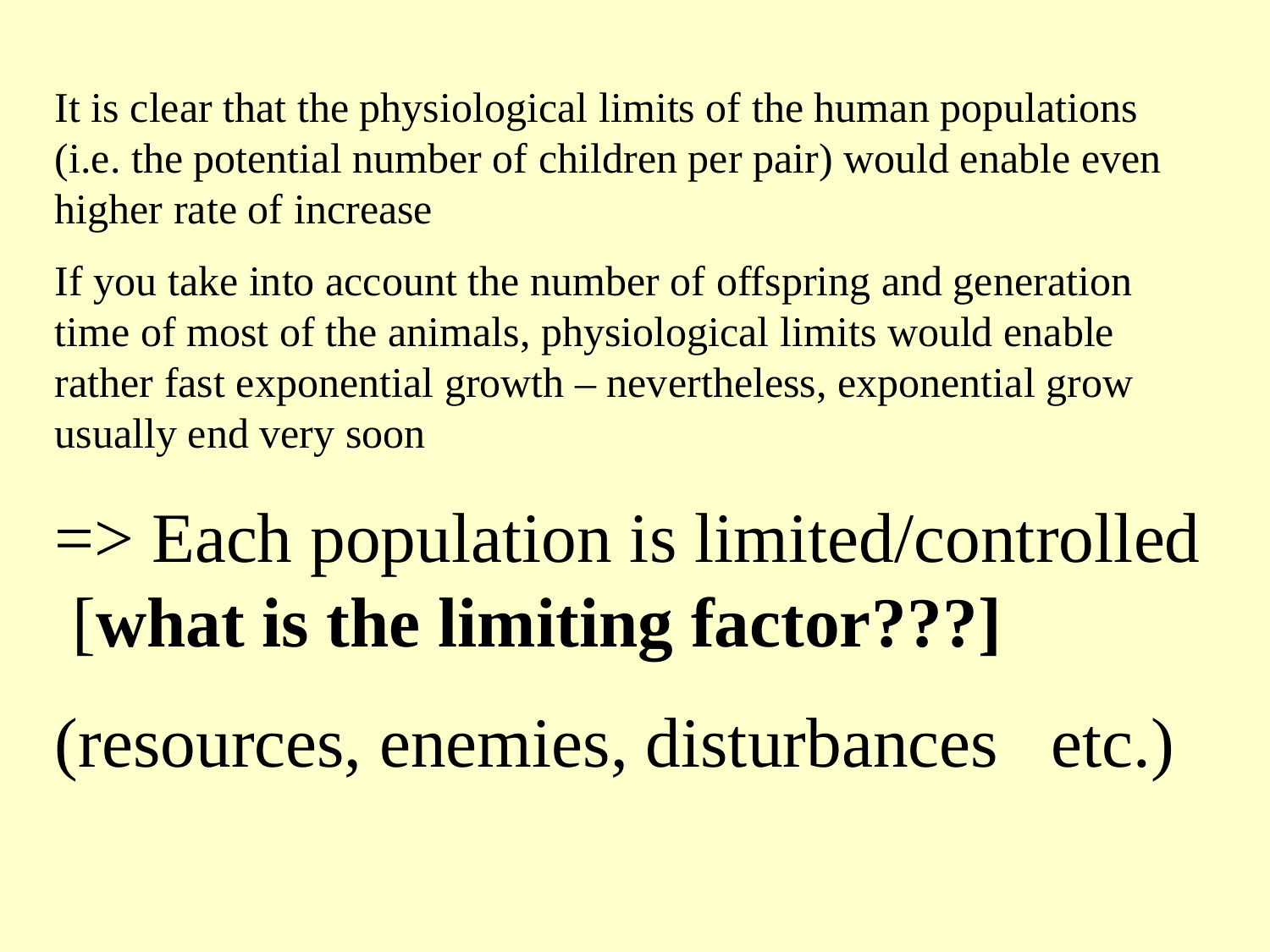

It is clear that the physiological limits of the human populations (i.e. the potential number of children per pair) would enable even higher rate of increase
If you take into account the number of offspring and generation time of most of the animals, physiological limits would enable rather fast exponential growth – nevertheless, exponential grow usually end very soon
=> Each population is limited/controlled  [what is the limiting factor???]
(resources, enemies, disturbances   etc.)